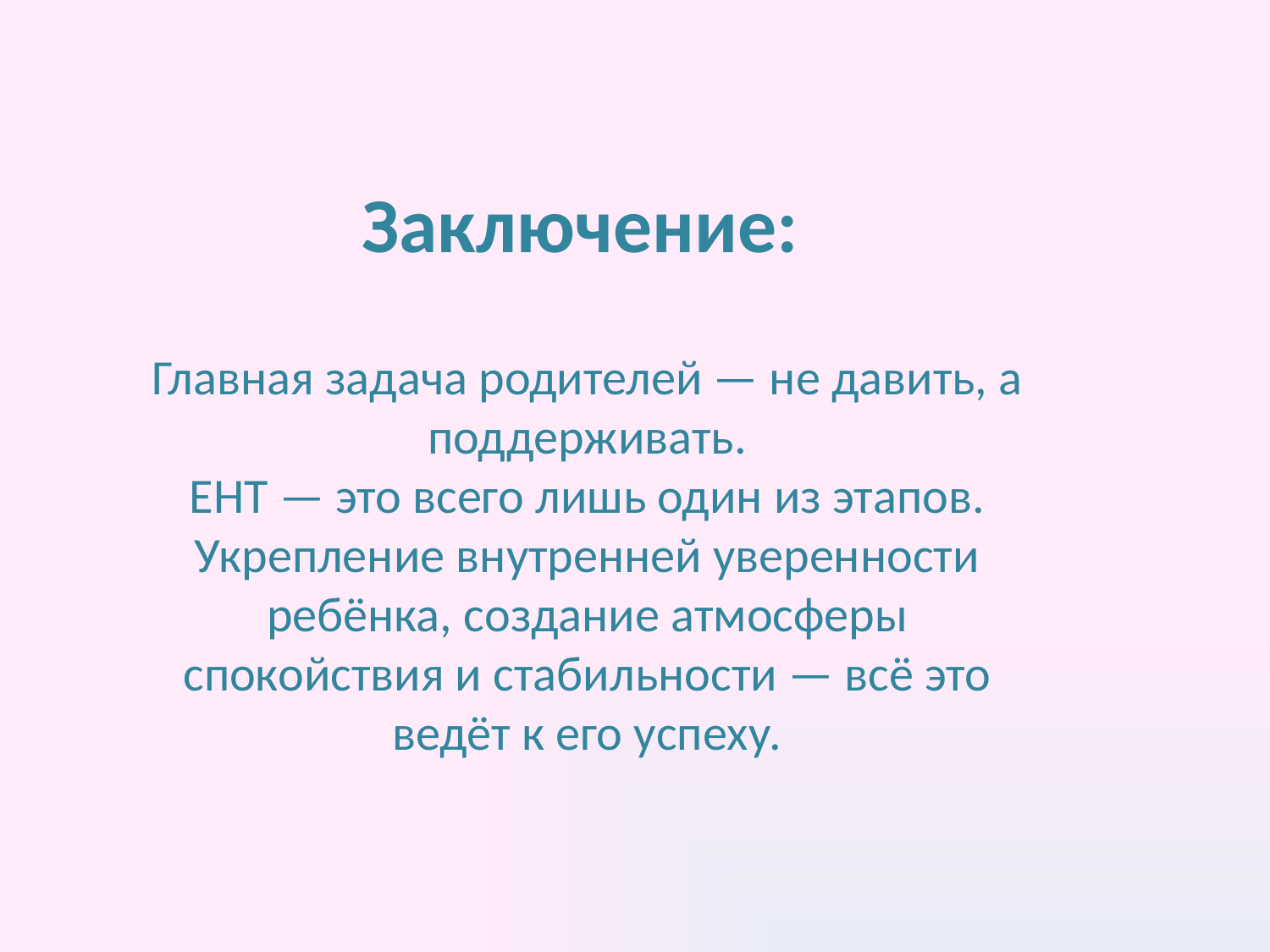

Заключение:
Главная задача родителей — не давить, а поддерживать.
ЕНТ — это всего лишь один из этапов.
Укрепление внутренней уверенности ребёнка, создание атмосферы спокойствия и стабильности — всё это ведёт к его успеху.